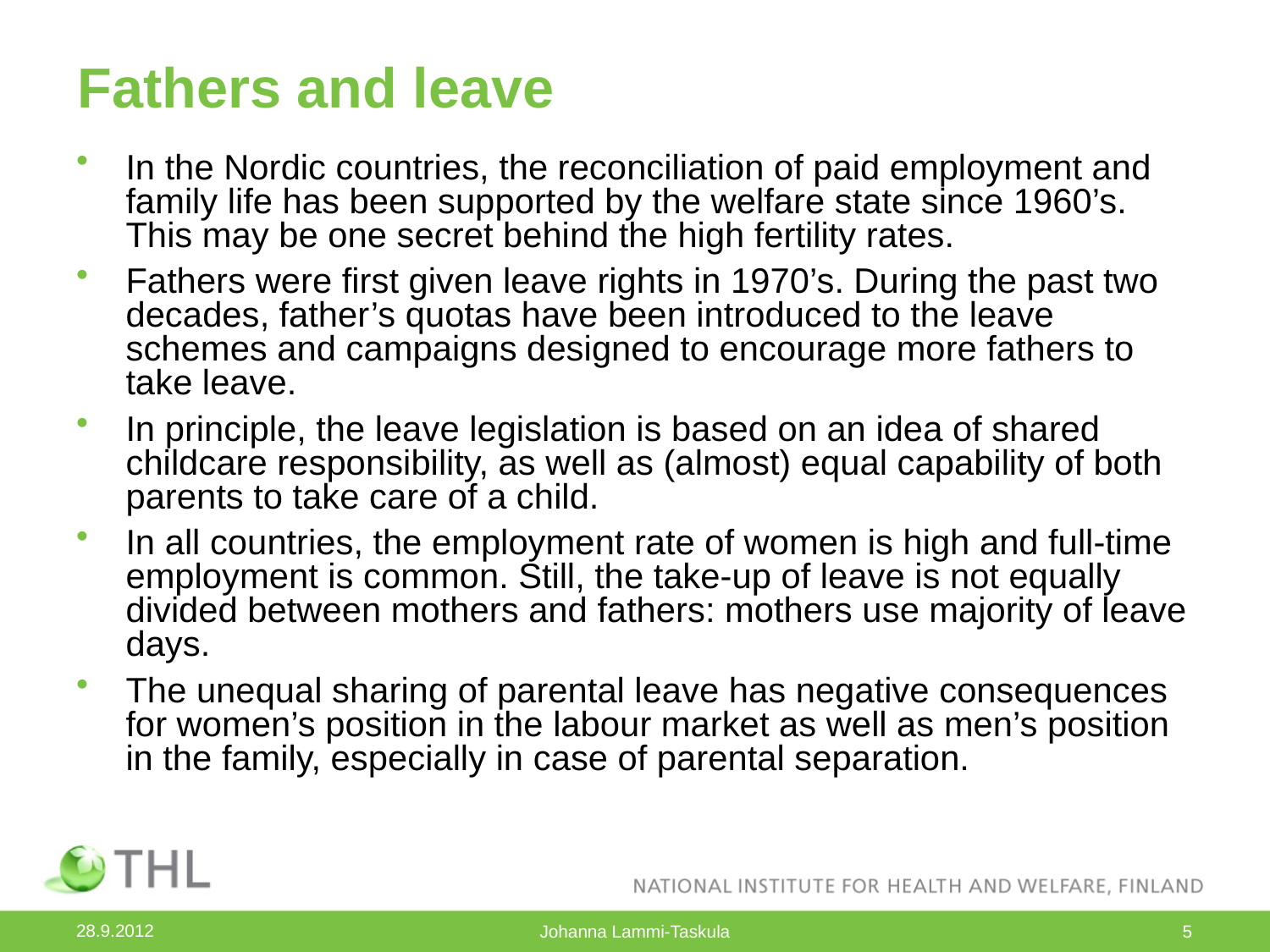

# Fathers and leave
In the Nordic countries, the reconciliation of paid employment and family life has been supported by the welfare state since 1960’s. This may be one secret behind the high fertility rates.
Fathers were first given leave rights in 1970’s. During the past two decades, father’s quotas have been introduced to the leave schemes and campaigns designed to encourage more fathers to take leave.
In principle, the leave legislation is based on an idea of shared childcare responsibility, as well as (almost) equal capability of both parents to take care of a child.
In all countries, the employment rate of women is high and full-time employment is common. Still, the take-up of leave is not equally divided between mothers and fathers: mothers use majority of leave days.
The unequal sharing of parental leave has negative consequences for women’s position in the labour market as well as men’s position in the family, especially in case of parental separation.

28.9.2012
Johanna Lammi-Taskula
5